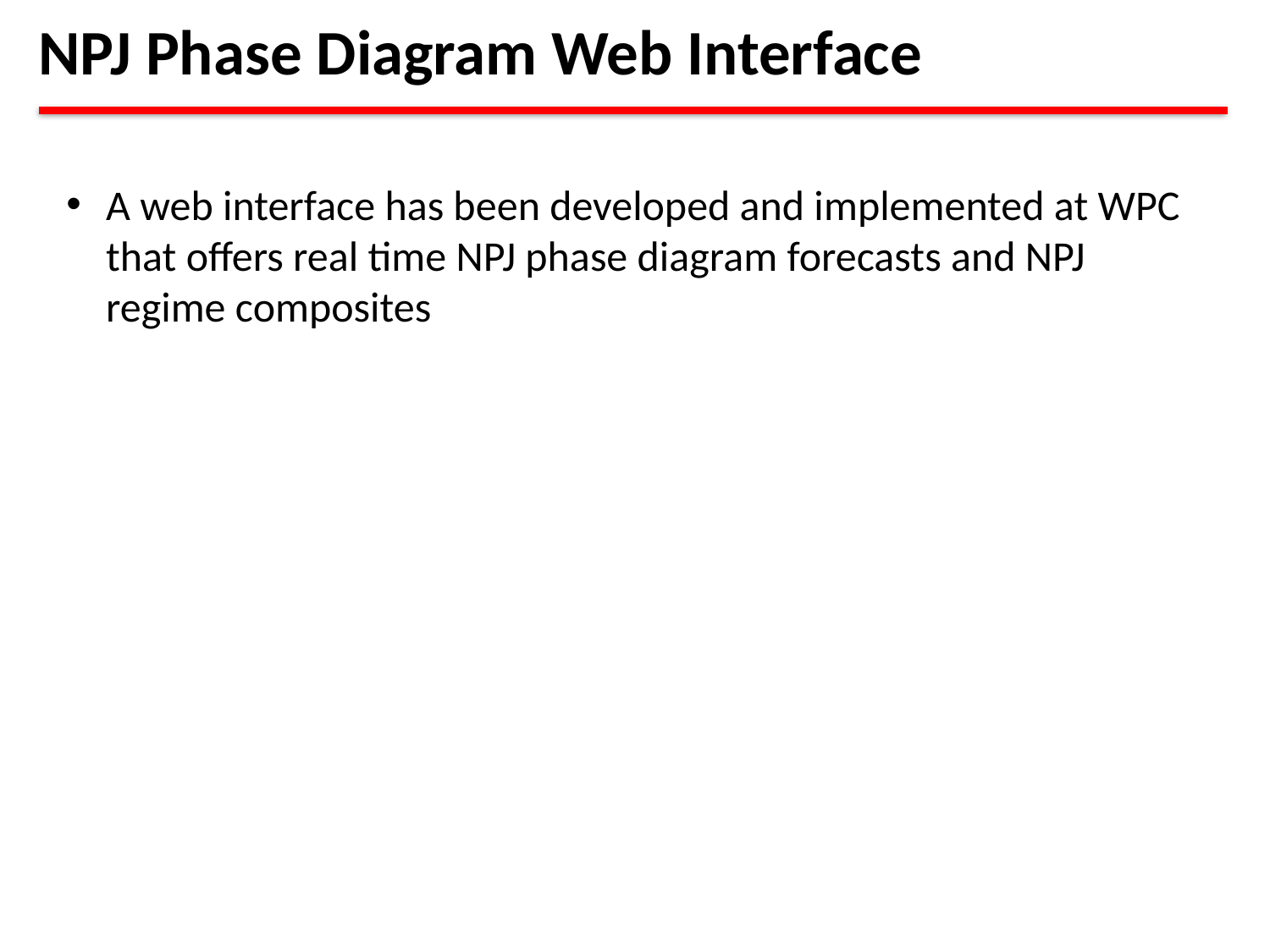

NPJ Phase Diagram Web Interface
A web interface has been developed and implemented at WPC that offers real time NPJ phase diagram forecasts and NPJ regime composites